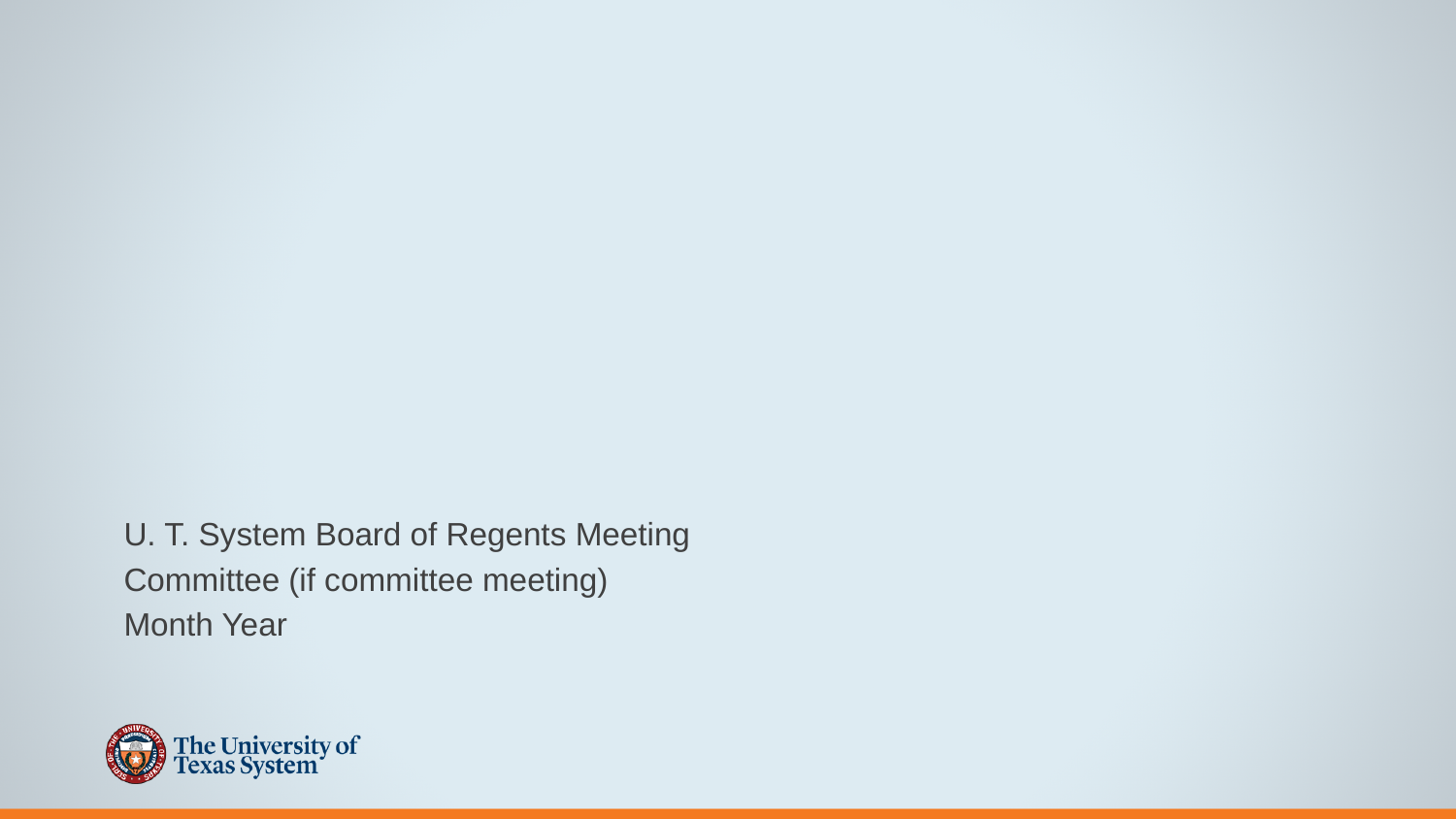

#

U. T. System Board of Regents Meeting
Committee (if committee meeting)
Month Year